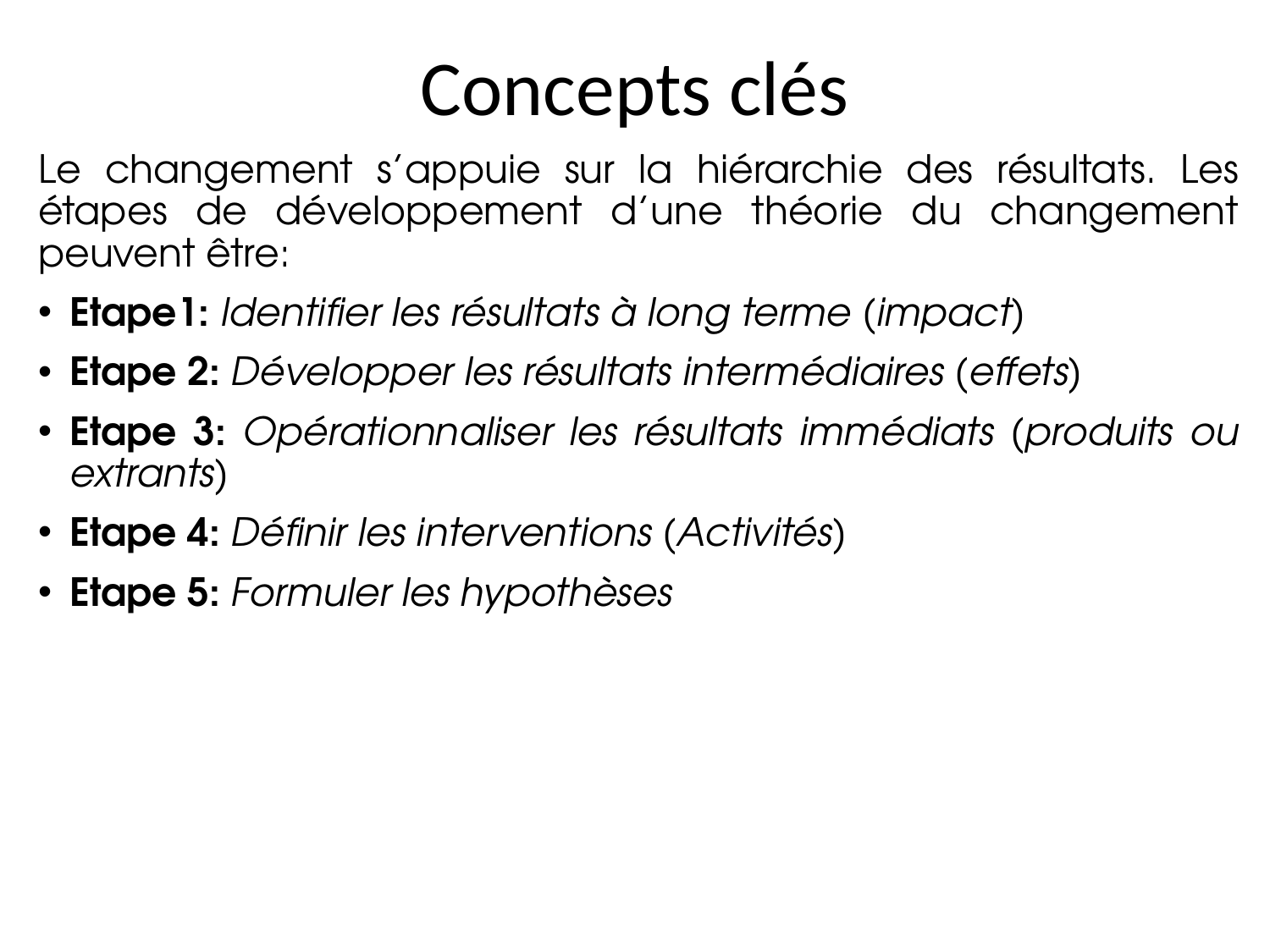

# Concepts clés
Le changement s’appuie sur la hiérarchie des résultats. Les étapes de développement d’une théorie du changement peuvent être:
Etape1: Identifier les résultats à long terme (impact)
Etape 2: Développer les résultats intermédiaires (effets)
Etape 3: Opérationnaliser les résultats immédiats (produits ou extrants)
Etape 4: Définir les interventions (Activités)
Etape 5: Formuler les hypothèses